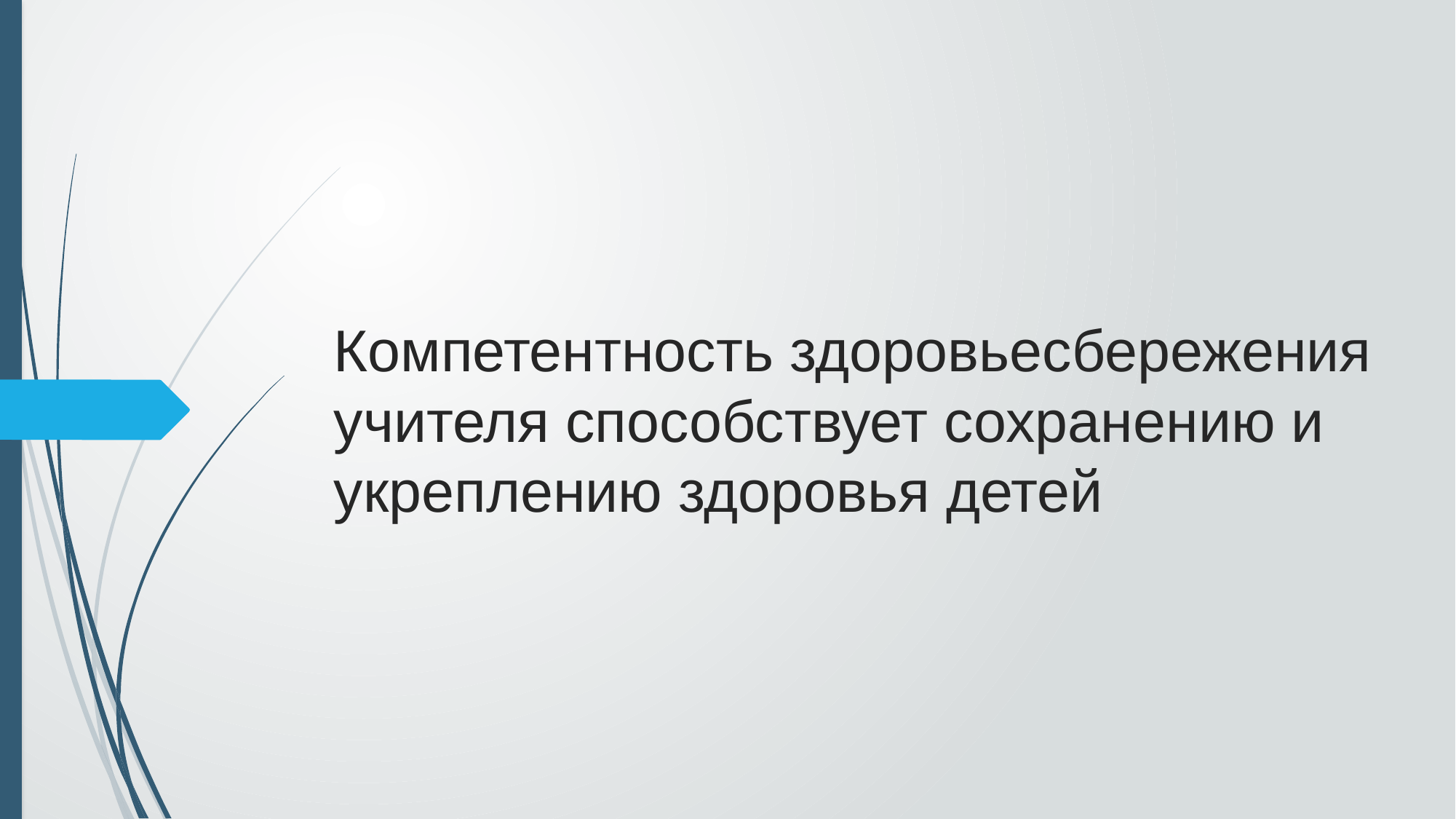

# Компетентность здоровьесбережения учителя способствует сохранению и укреплению здоровья детей